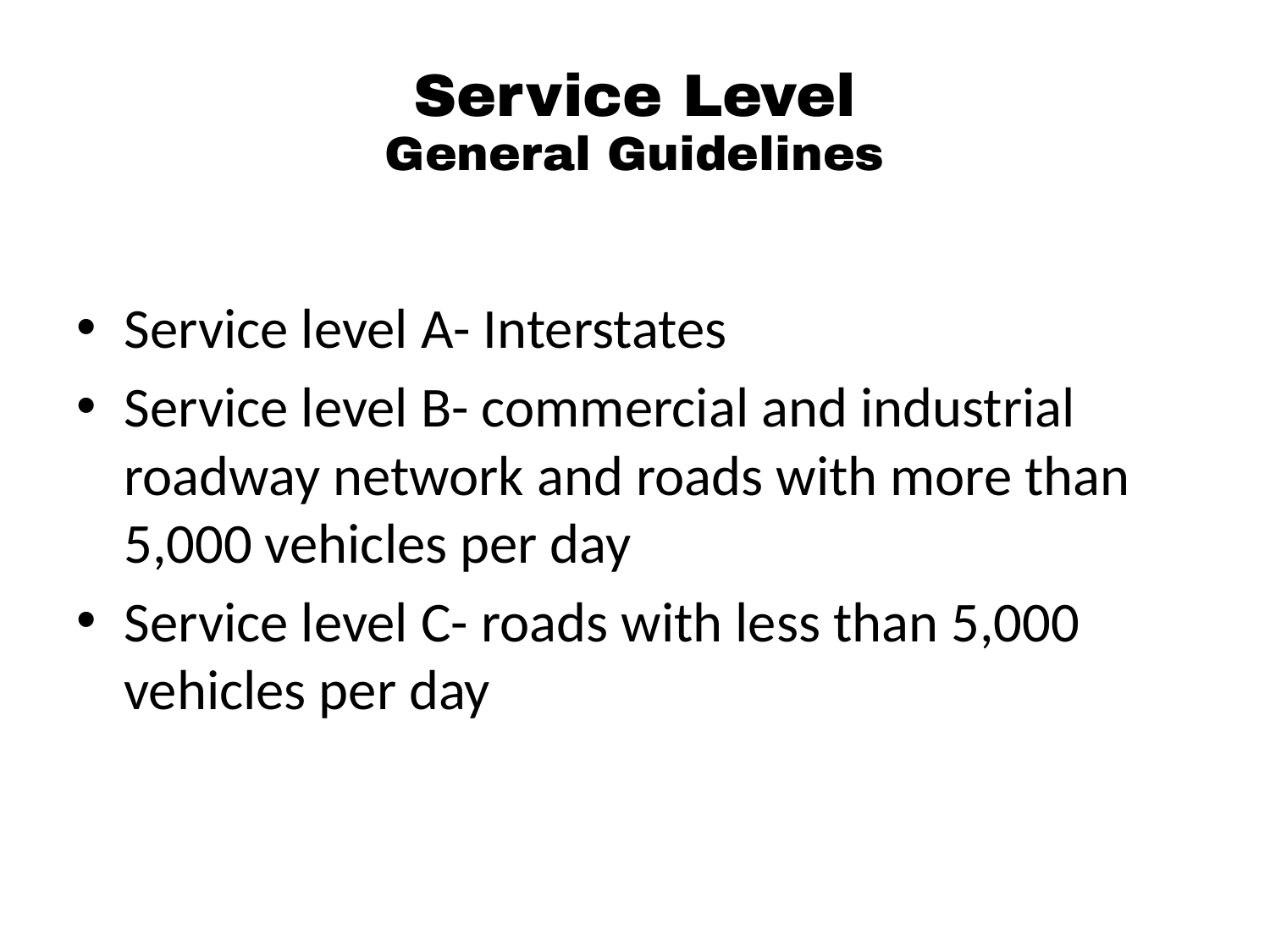

# Service Level General Guidelines
Service level A- Interstates
Service level B- commercial and industrial roadway network and roads with more than 5,000 vehicles per day
Service level C- roads with less than 5,000 vehicles per day